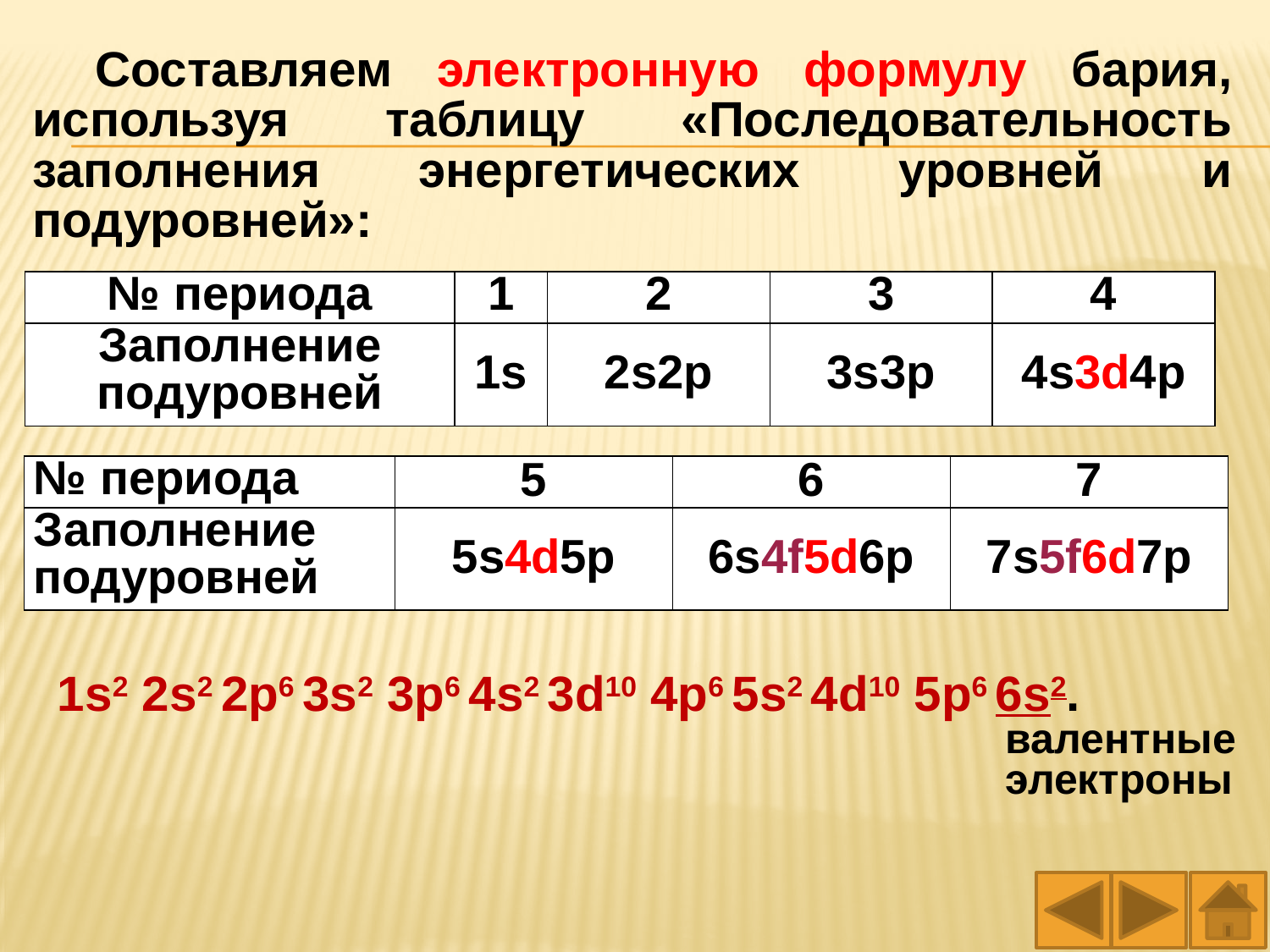

Составляем электронную формулу бария, используя таблицу «Последовательность заполнения энергетических уровней и подуровней»:
| № периода | 1 | 2 | 3 | 4 |
| --- | --- | --- | --- | --- |
| заполнение подуровней | 1s | 2s2p | 3s3p | 4s3d4p |
| № периода | 5 | 6 | 7 |
| --- | --- | --- | --- |
| заполнение подуровней | 5s4d5p | 6s4f5d6p | 7s5f6d7p |
1s2 2s2 2p6 3s2 3p6 4s2 3d10 4p6 5s2 4d10 5p6 6s2.
                                                                                валентные
                                                                                электроны